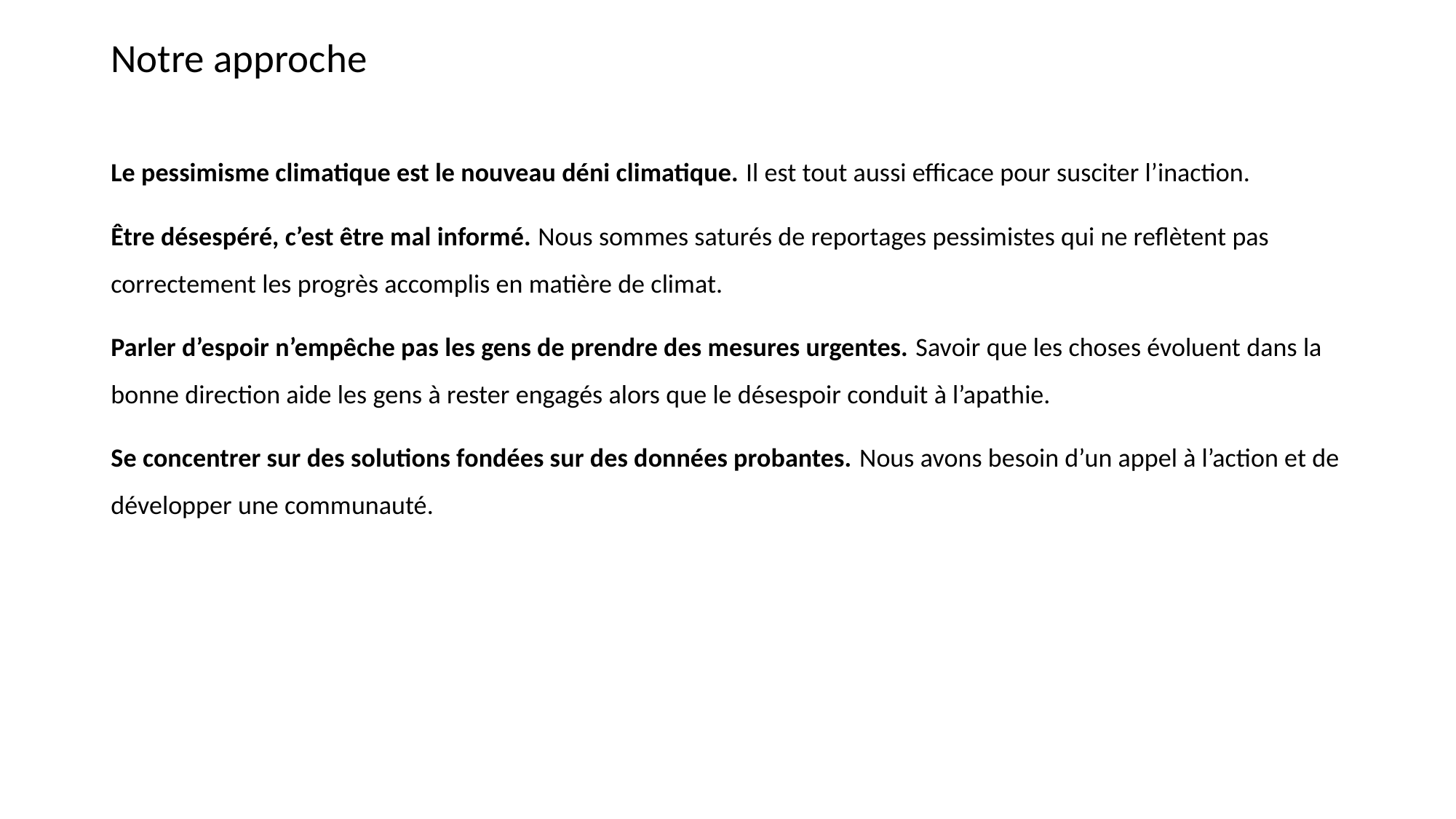

# Notre approche

Le pessimisme climatique est le nouveau déni climatique. Il est tout aussi efficace pour susciter l’inaction.
Être désespéré, c’est être mal informé. Nous sommes saturés de reportages pessimistes qui ne reflètent pas correctement les progrès accomplis en matière de climat.
Parler d’espoir n’empêche pas les gens de prendre des mesures urgentes. Savoir que les choses évoluent dans la bonne direction aide les gens à rester engagés alors que le désespoir conduit à l’apathie.
Se concentrer sur des solutions fondées sur des données probantes. Nous avons besoin d’un appel à l’action et de développer une communauté.